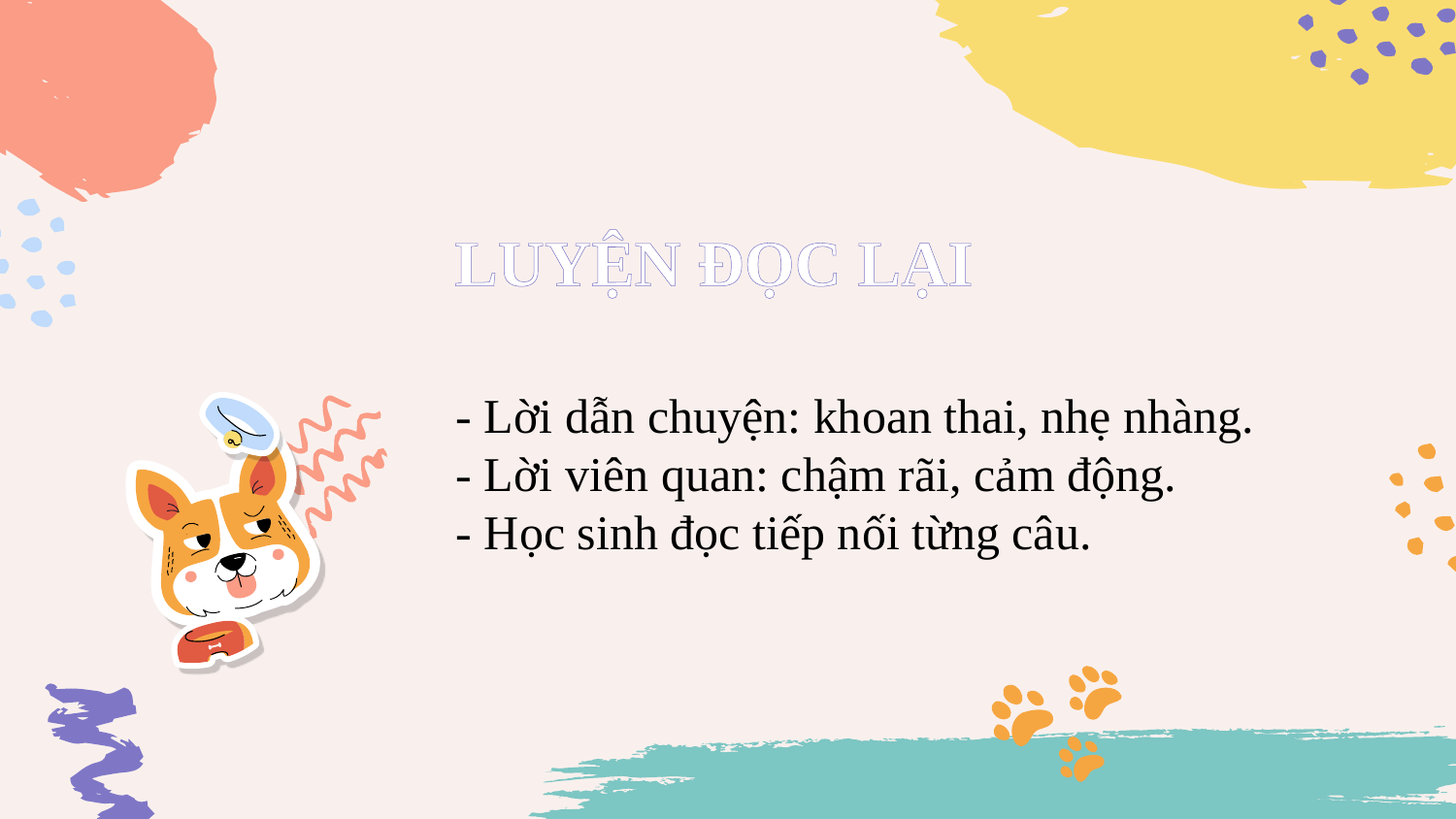

LUYỆN ĐỌC LẠI
- Lời dẫn chuyện: khoan thai, nhẹ nhàng.
- Lời viên quan: chậm rãi, cảm động.
- Học sinh đọc tiếp nối từng câu.